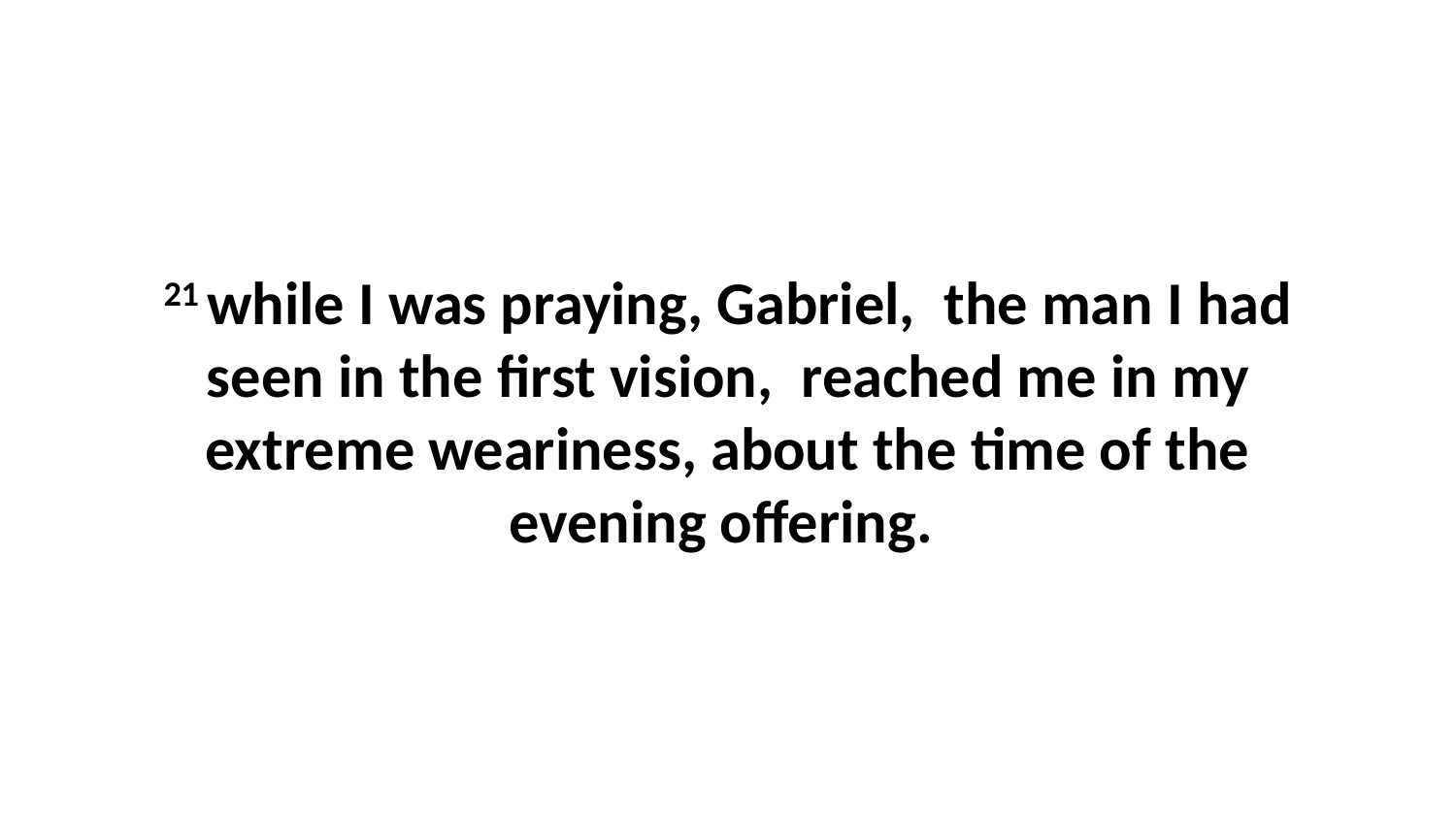

21 while I was praying, Gabriel,  the man I had seen in the first vision,  reached me in my extreme weariness, about the time of the evening offering.